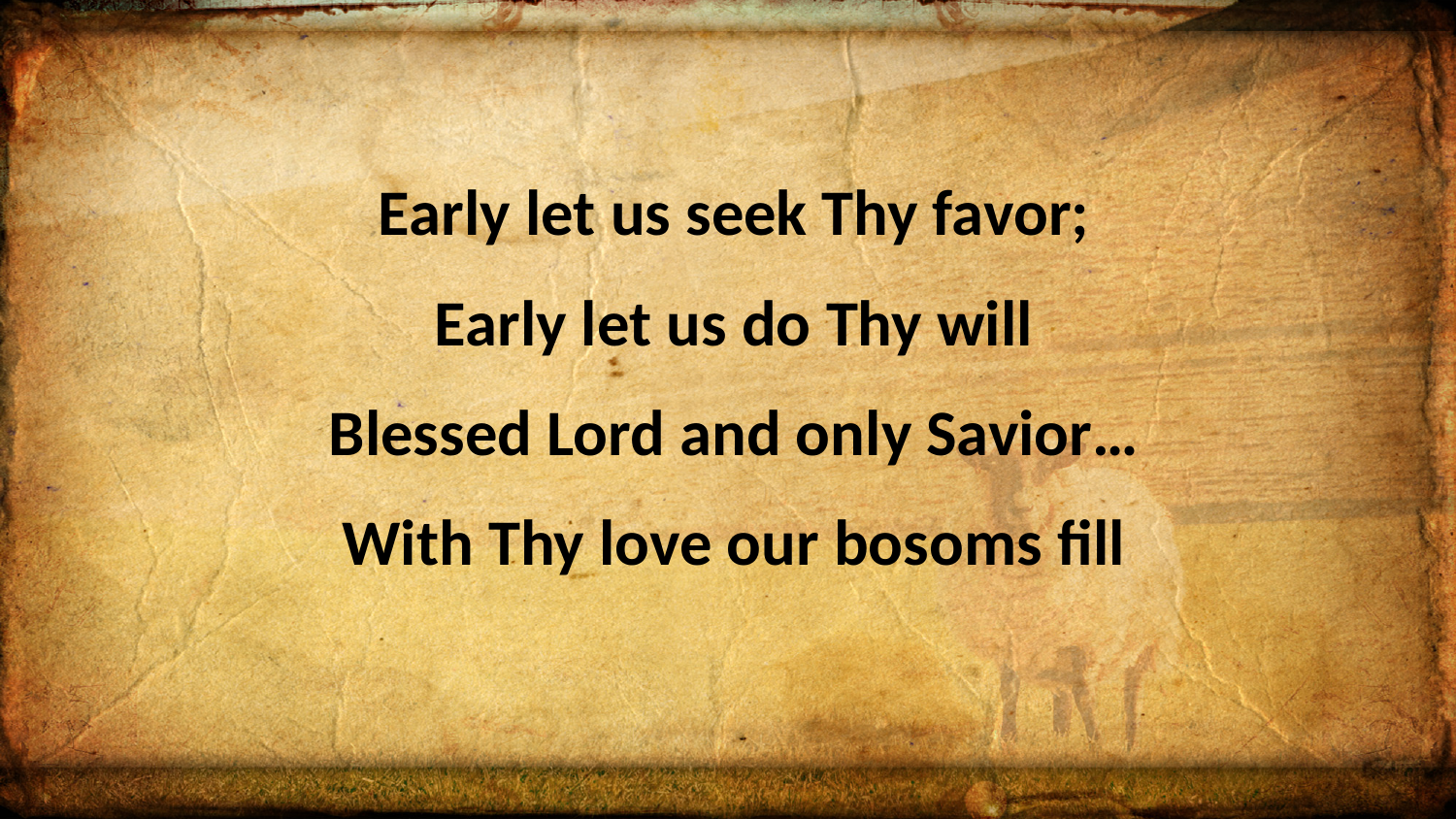

Early let us seek Thy favor;
Early let us do Thy will
Blessed Lord and only Savior…
With Thy love our bosoms fill